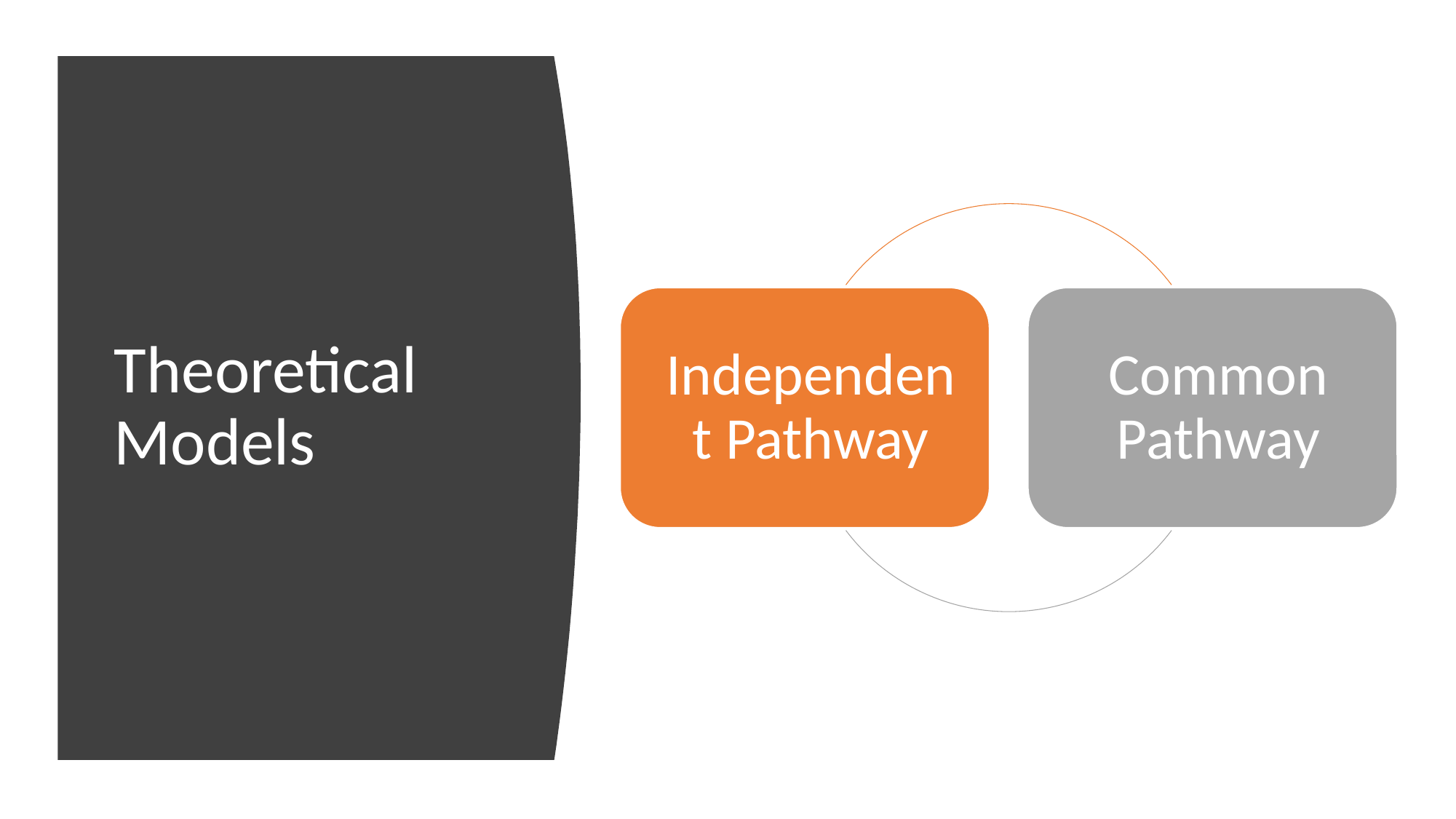

Independent Pathway
Common Pathway

# Theoretical Models